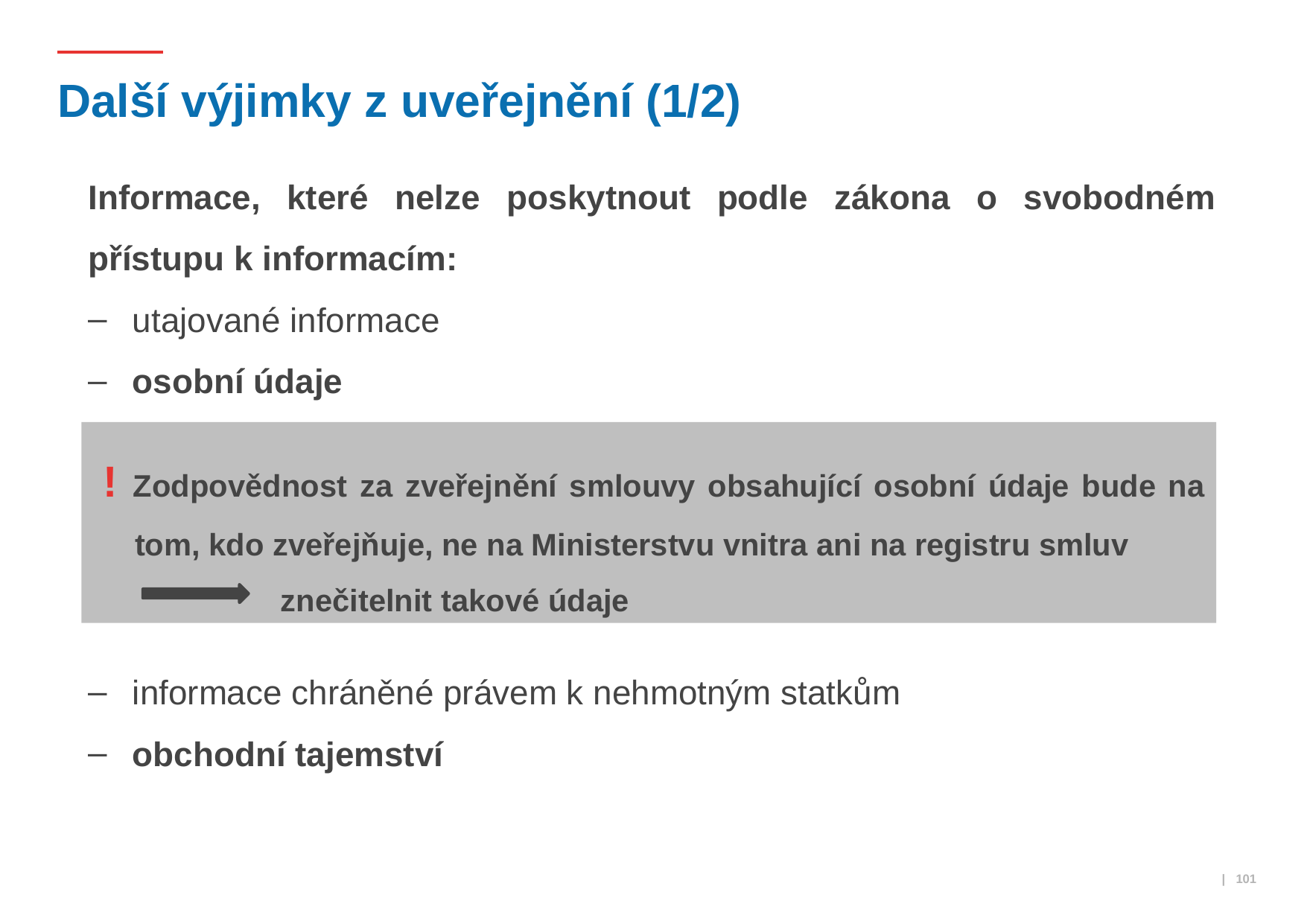

# Další výjimky z uveřejnění (1/2)
Informace, které nelze poskytnout podle zákona o svobodném přístupu k informacím:
utajované informace
osobní údaje

informace chráněné právem k nehmotným statkům
obchodní tajemství
! Zodpovědnost za zveřejnění smlouvy obsahující osobní údaje bude na tom, kdo zveřejňuje, ne na Ministerstvu vnitra ani na registru smluv
                 znečitelnit takové údaje

 |   101